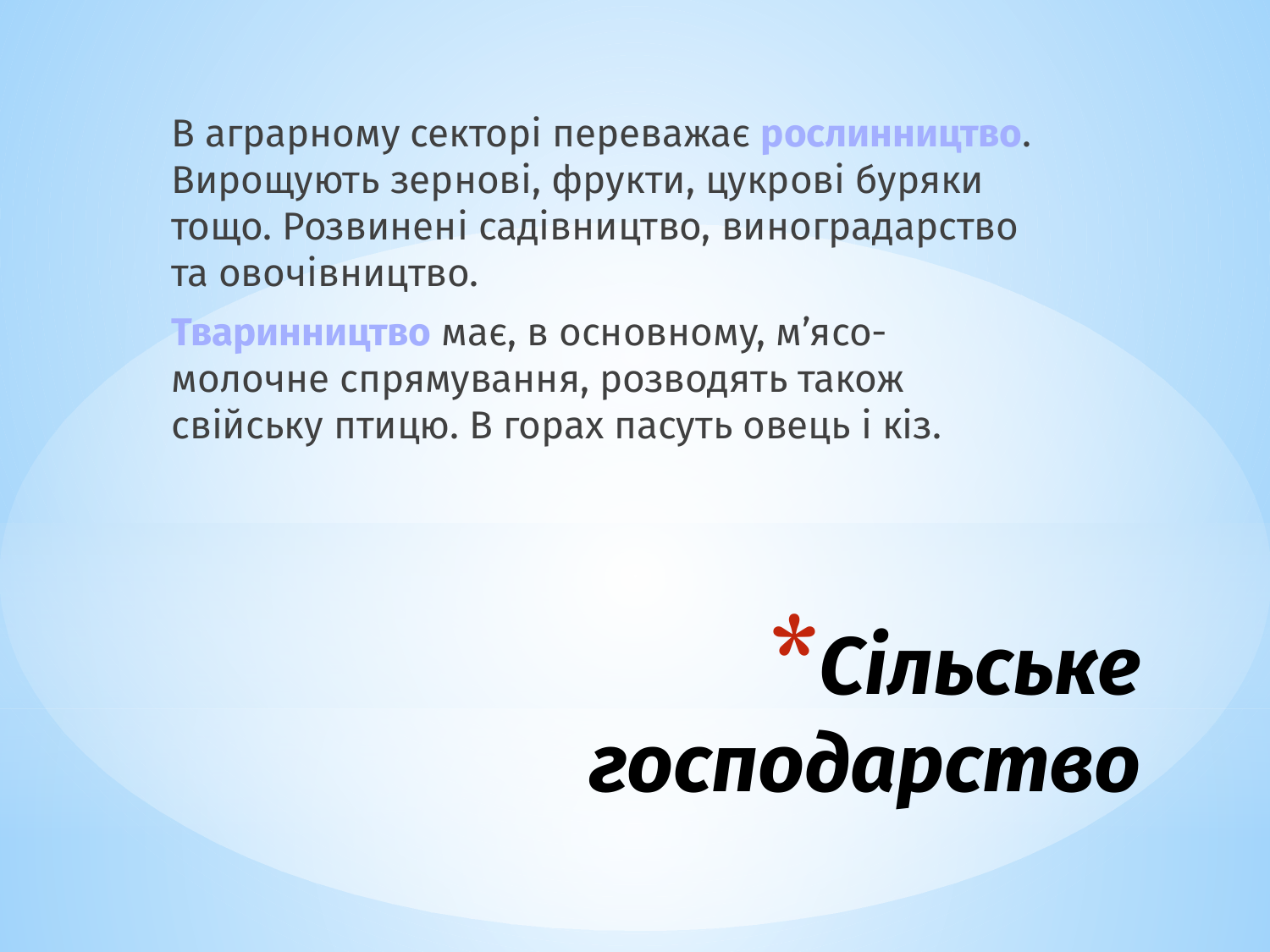

В аграрному секторі переважає рослинництво. Вирощують зернові, фрукти, цукрові буряки тощо. Розвинені садівництво, виноградарство та овочівництво.
Тваринництво має, в основному, м’ясо-молочне спрямування, розводять також свійську птицю. В горах пасуть овець і кіз.
# Сільське господарство